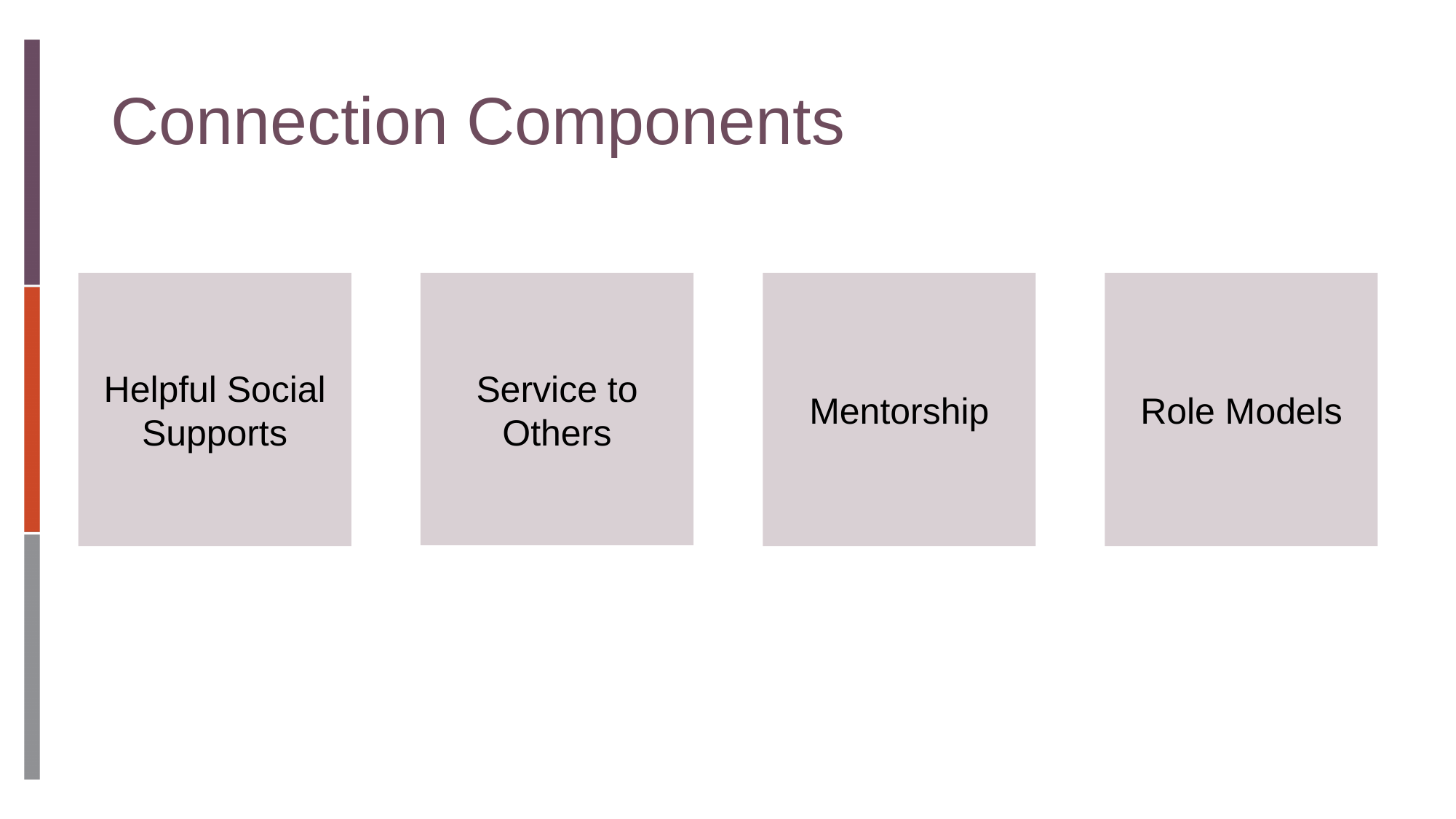

# Connection Components
Helpful Social Supports
Service to Others
Mentorship
Role Models